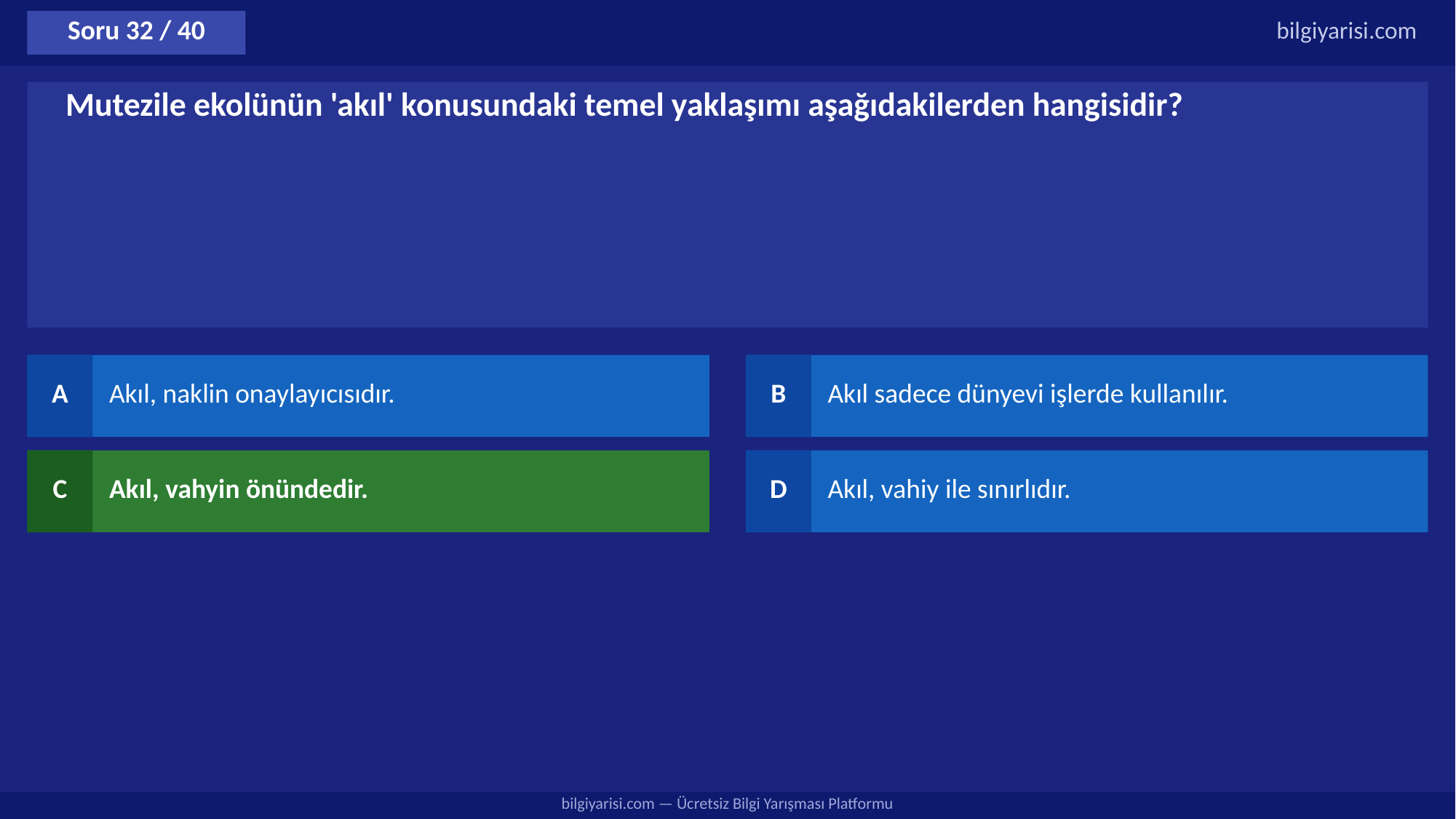

Soru 32 / 40
bilgiyarisi.com

Mutezile ekolünün 'akıl' konusundaki temel yaklaşımı aşağıdakilerden hangisidir?

A
Akıl, naklin onaylayıcısıdır.

B
Akıl sadece dünyevi işlerde kullanılır.

C
Akıl, vahyin önündedir.

D
Akıl, vahiy ile sınırlıdır.
bilgiyarisi.com — Ücretsiz Bilgi Yarışması Platformu